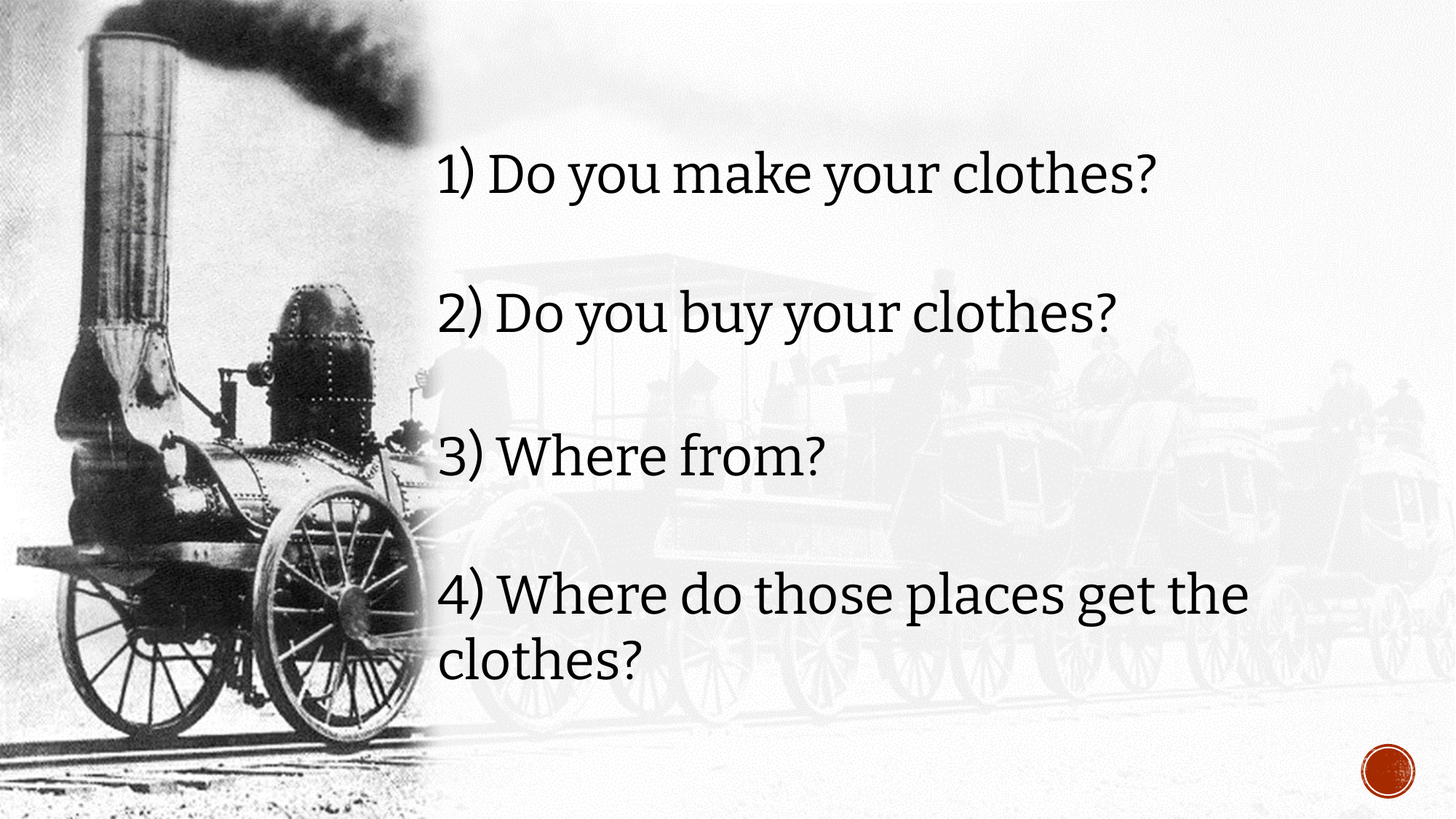

1) Do you make your clothes?
2) Do you buy your clothes?
3) Where from?
4) Where do those places get the clothes?